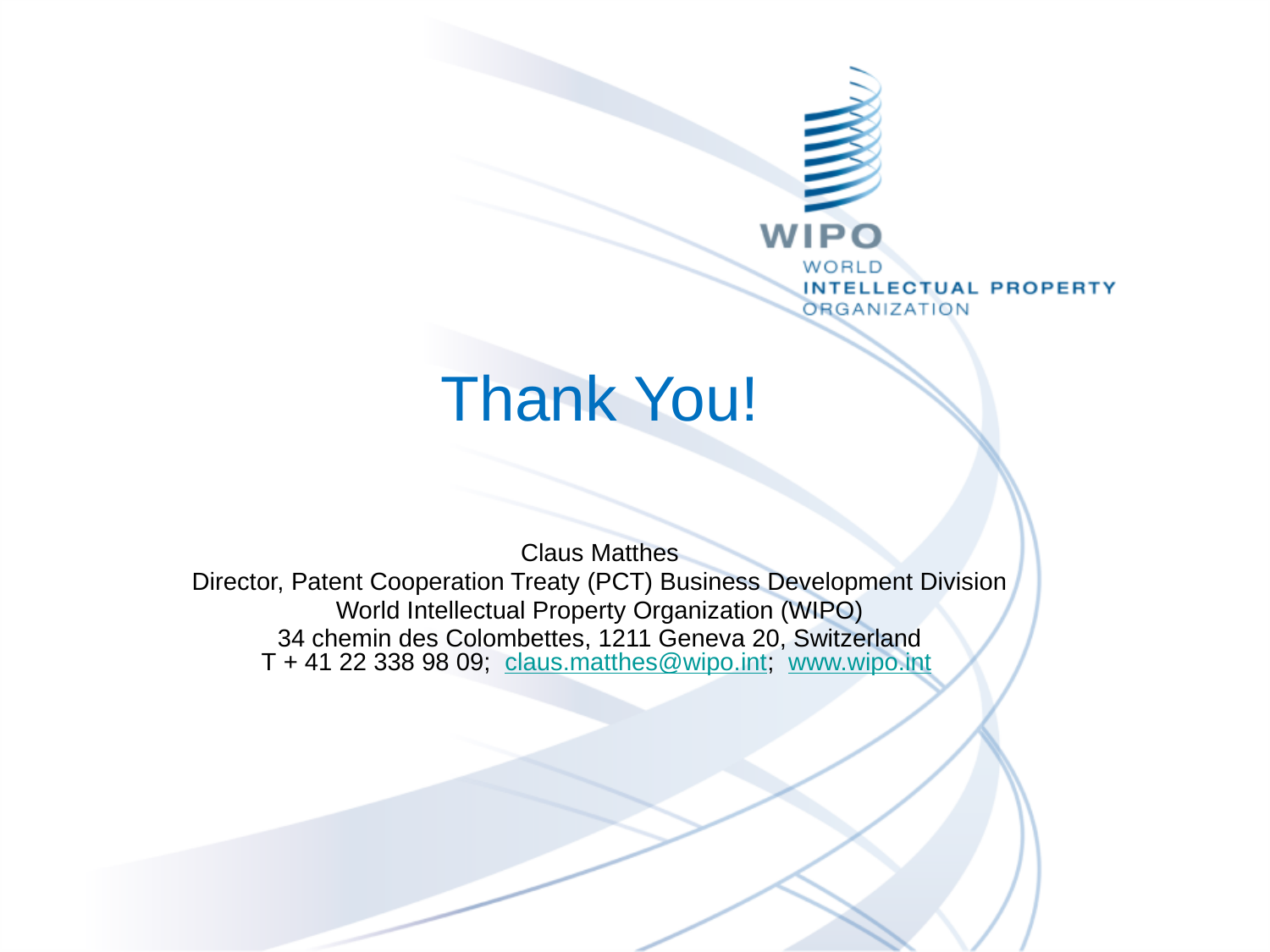

Thank You!

Claus Matthes
Director, Patent Cooperation Treaty (PCT) Business Development Division
World Intellectual Property Organization (WIPO)
34 chemin des Colombettes, 1211 Geneva 20, Switzerland
T + 41 22 338 98 09;  claus.matthes@wipo.int;  www.wipo.int